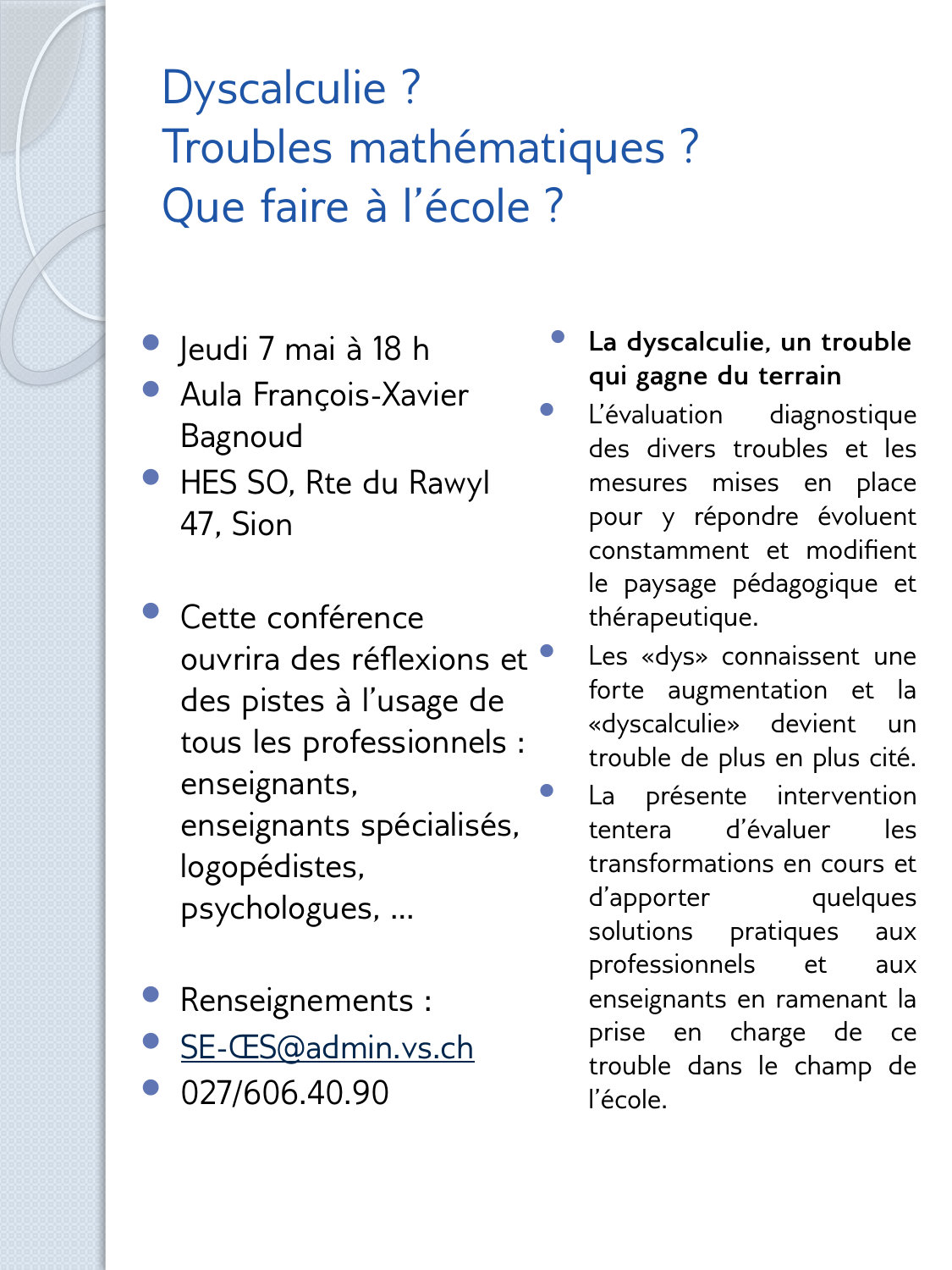

# Dyscalculie ? Troubles mathématiques ? Que faire à l’école ?

La dyscalculie, un trouble qui gagne du terrain
L’évaluation diagnostique des divers troubles et les mesures mises en place pour y répondre évoluent constamment et modifient le paysage pédagogique et thérapeutique.
Les «dys» connaissent une forte augmentation et la «dyscalculie» devient un trouble de plus en plus cité.
La présente intervention tentera d’évaluer les transformations en cours et d’apporter quelques solutions pratiques aux professionnels et aux enseignants en ramenant la prise en charge de ce trouble dans le champ de l’école.

Jeudi 7 mai à 18 h
Aula François-Xavier Bagnoud
HES SO, Rte du Rawyl 47, Sion

Cette conférence ouvrira des réflexions et des pistes à l’usage de tous les professionnels : enseignants, enseignants spécialisés, logopédistes, psychologues, …

Renseignements :
SE-OES@admin.vs.ch
027/606.40.90